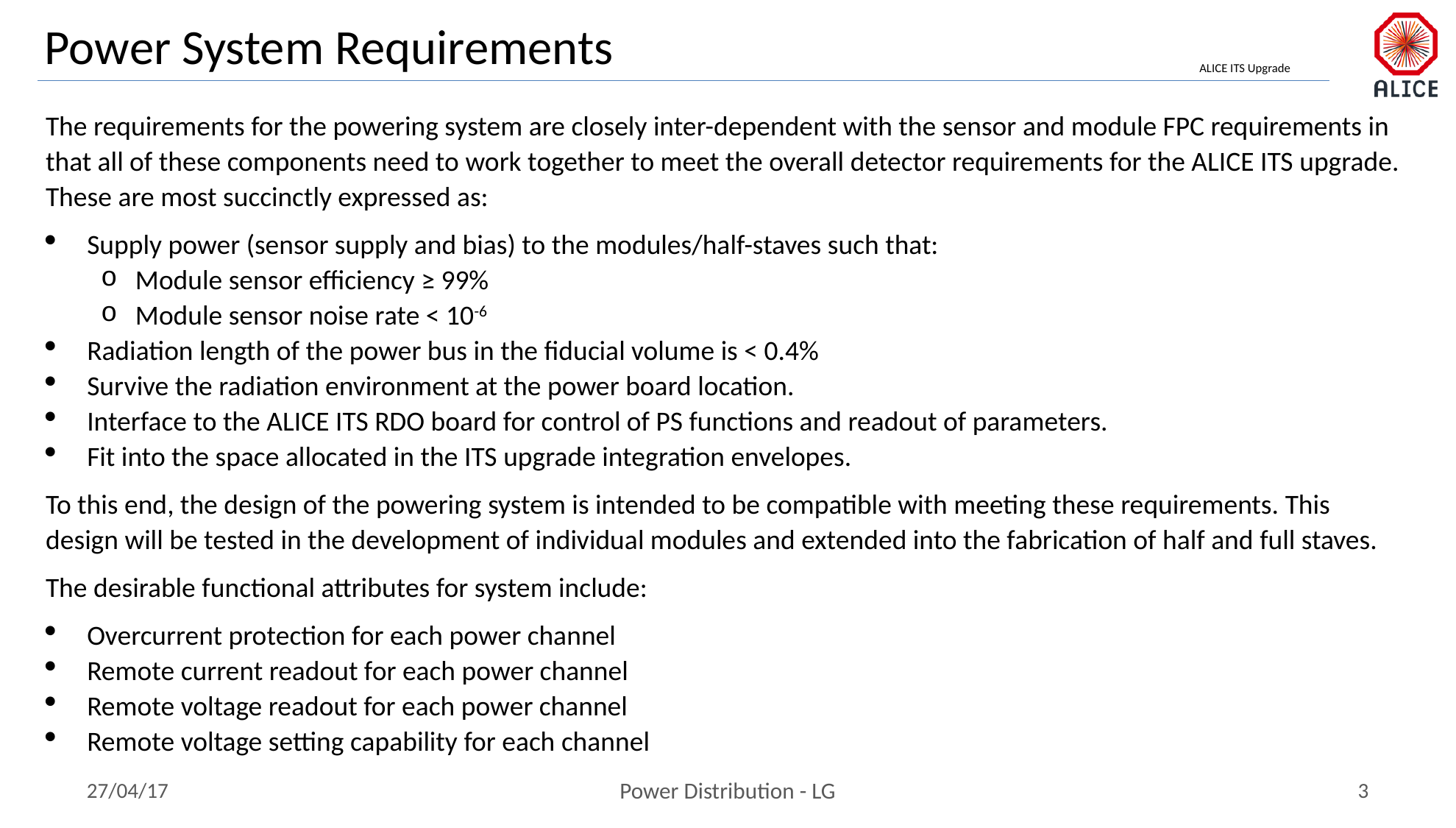

Power System Requirements
The requirements for the powering system are closely inter-dependent with the sensor and module FPC requirements in that all of these components need to work together to meet the overall detector requirements for the ALICE ITS upgrade. These are most succinctly expressed as:
Supply power (sensor supply and bias) to the modules/half-staves such that:
Module sensor efficiency ≥ 99%
Module sensor noise rate < 10-6
Radiation length of the power bus in the fiducial volume is < 0.4%
Survive the radiation environment at the power board location.
Interface to the ALICE ITS RDO board for control of PS functions and readout of parameters.
Fit into the space allocated in the ITS upgrade integration envelopes.
To this end, the design of the powering system is intended to be compatible with meeting these requirements. This design will be tested in the development of individual modules and extended into the fabrication of half and full staves.
The desirable functional attributes for system include:
Overcurrent protection for each power channel
Remote current readout for each power channel
Remote voltage readout for each power channel
Remote voltage setting capability for each channel
27/04/17
Power Distribution - LG
3